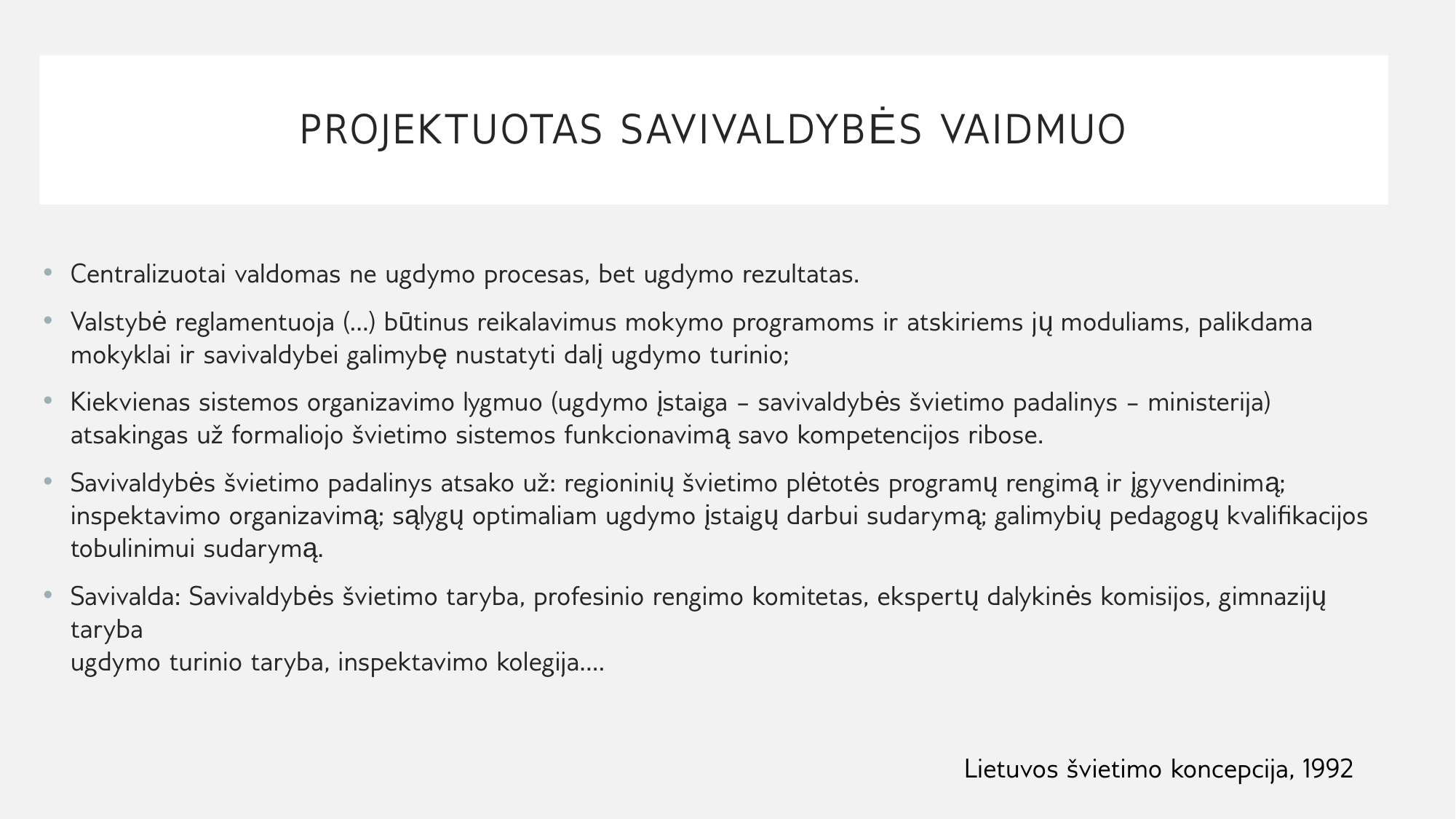

# PROJEKTUOTAS SAVIVALDYBĖS VAIDMUO
Centralizuotai valdomas ne ugdymo procesas, bet ugdymo rezultatas.
Valstybė reglamentuoja (...) būtinus reikalavimus mokymo programoms ir atskiriems jų moduliams, palikdama mokyklai ir savivaldybei galimybę nustatyti dalį ugdymo turinio;
Kiekvienas sistemos organizavimo lygmuo (ugdymo įstaiga – savivaldybės švietimo padalinys – ministerija) atsakingas už formaliojo švietimo sistemos funkcionavimą savo kompetencijos ribose.
Savivaldybės švietimo padalinys atsako už: regioninių švietimo plėtotės programų rengimą ir įgyvendinimą; inspektavimo organizavimą; sąlygų optimaliam ugdymo įstaigų darbui sudarymą; galimybių pedagogų kvalifikacijos tobulinimui sudarymą.
Savivalda: Savivaldybės švietimo taryba, profesinio rengimo komitetas, ekspertų dalykinės komisijos, gimnazijų taryba
ugdymo turinio taryba, inspektavimo kolegija....

Lietuvos švietimo koncepcija, 1992